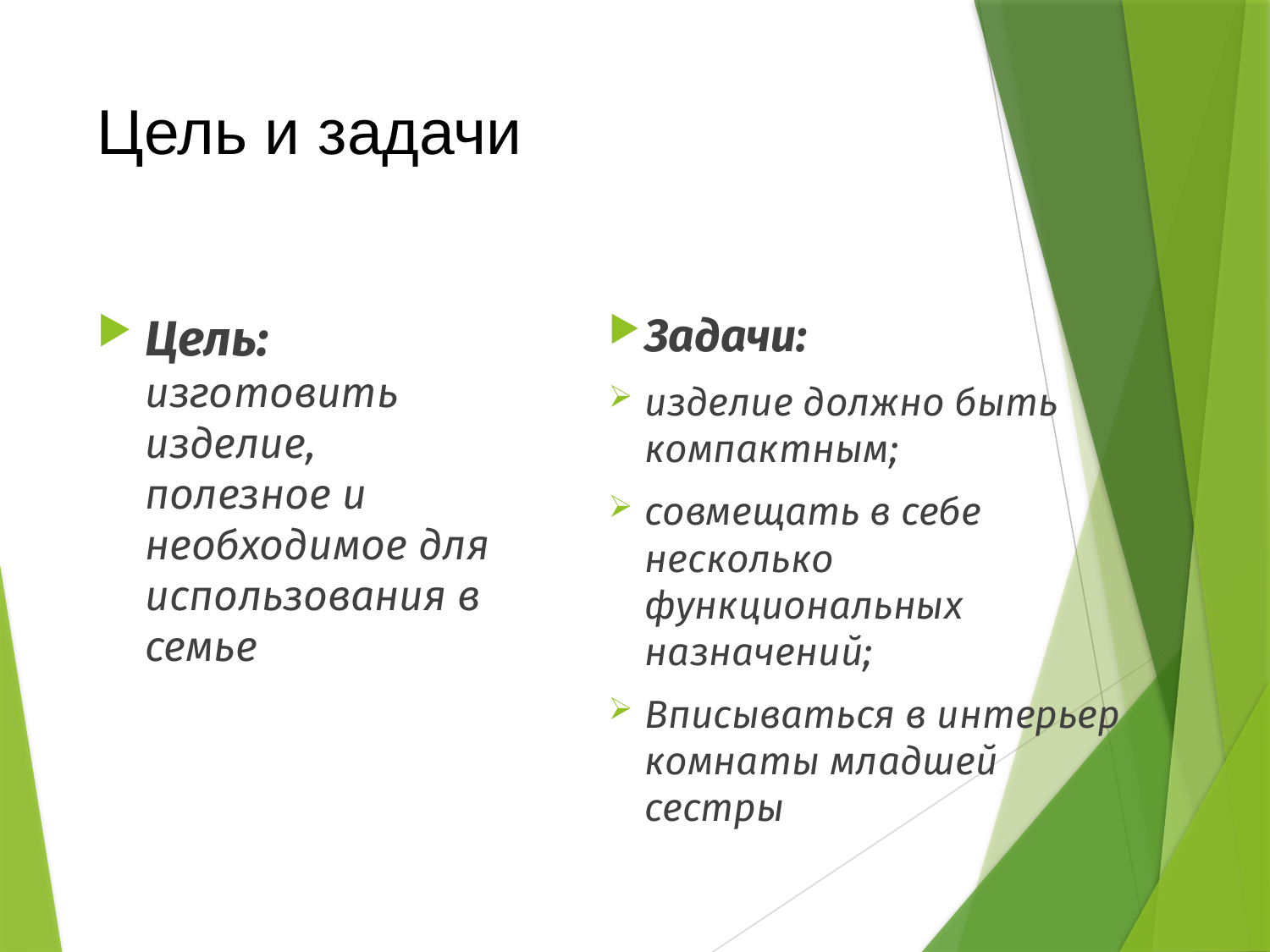

# Цель и задачи
Цель: изготовить изделие, полезное и необходимое для использования в семье
Задачи:
изделие должно быть компактным;
совмещать в себе несколько функциональных назначений;
Вписываться в интерьер комнаты младшей сестры